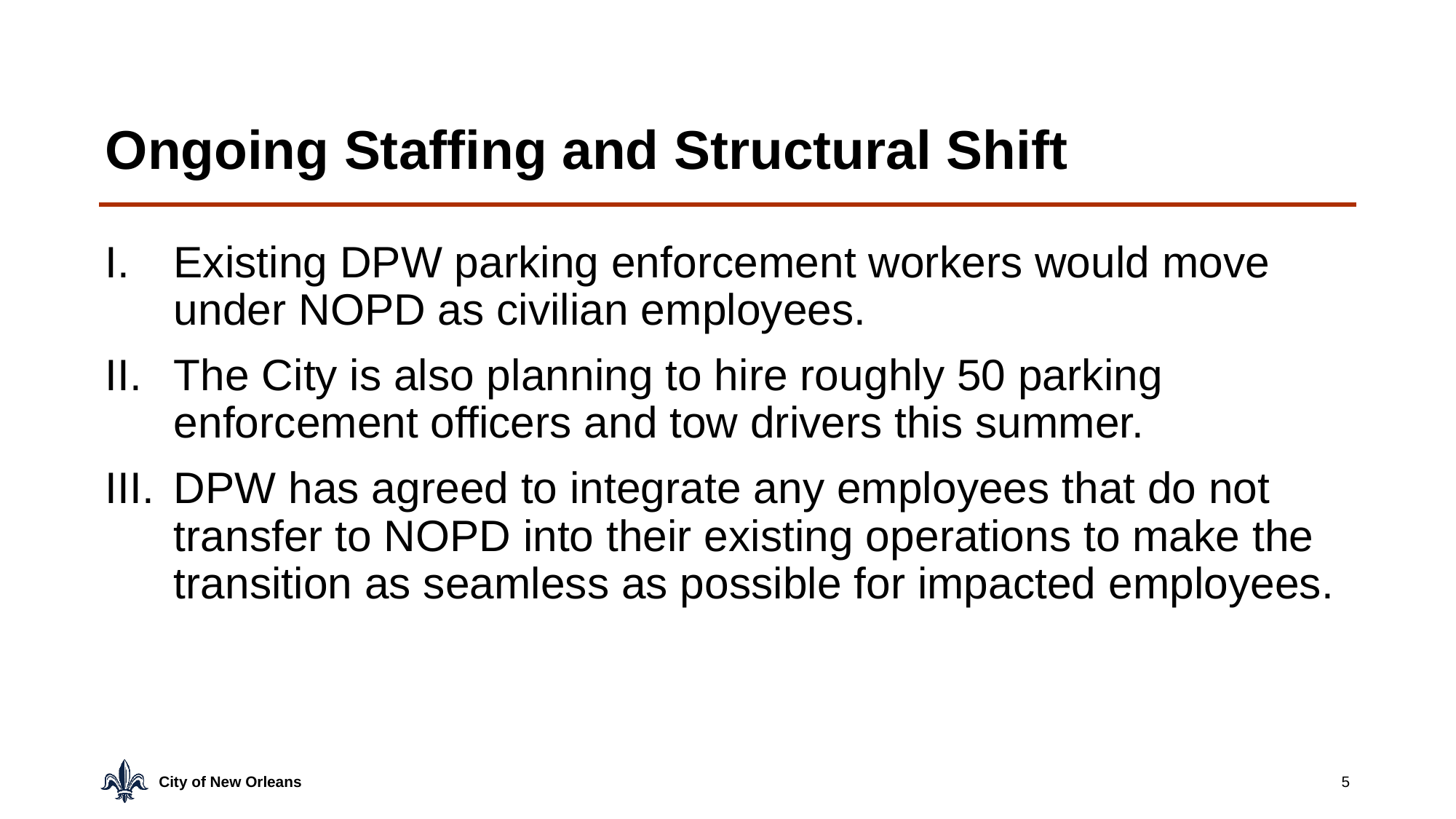

# Ongoing Staffing and Structural Shift
Existing DPW parking enforcement workers would move under NOPD as civilian employees.
The City is also planning to hire roughly 50 parking enforcement officers and tow drivers this summer.
DPW has agreed to integrate any employees that do not transfer to NOPD into their existing operations to make the transition as seamless as possible for impacted employees.
5